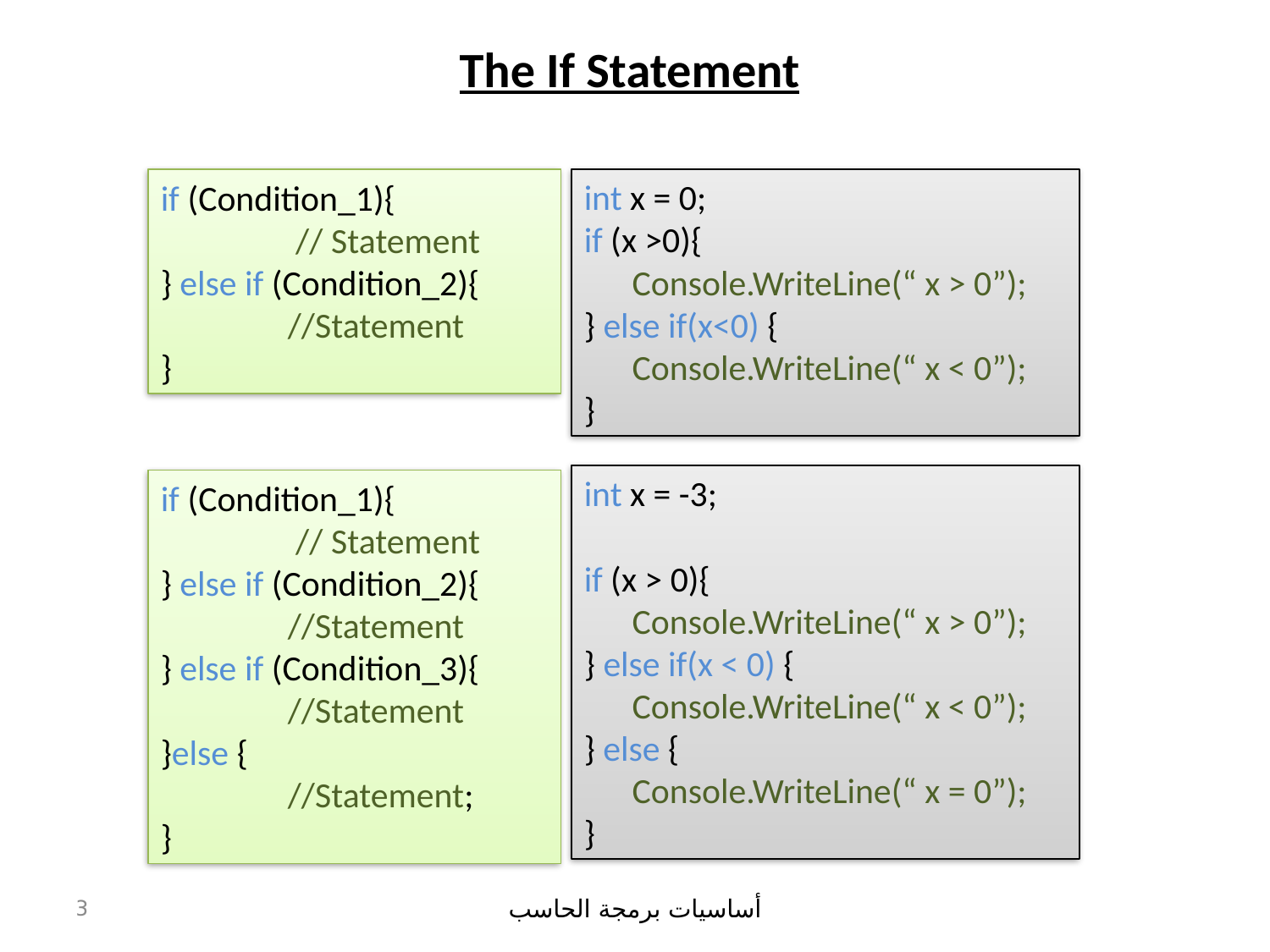

# The If Statement
if (Condition_1){
	 // Statement
} else if (Condition_2){
	//Statement
}
int x = 0;
if (x >0){
      Console.WriteLine(“ x > 0”);
} else if(x<0) {
      Console.WriteLine(“ x < 0”);
}
int x = -3;

if (x > 0){
      Console.WriteLine(“ x > 0”);
} else if(x < 0) {
      Console.WriteLine(“ x < 0”);
} else {
      Console.WriteLine(“ x = 0”);
}
if (Condition_1){
	 // Statement
} else if (Condition_2){
	//Statement
} else if (Condition_3){
	//Statement
}else {
	//Statement;
}
3
أساسيات برمجة الحاسب